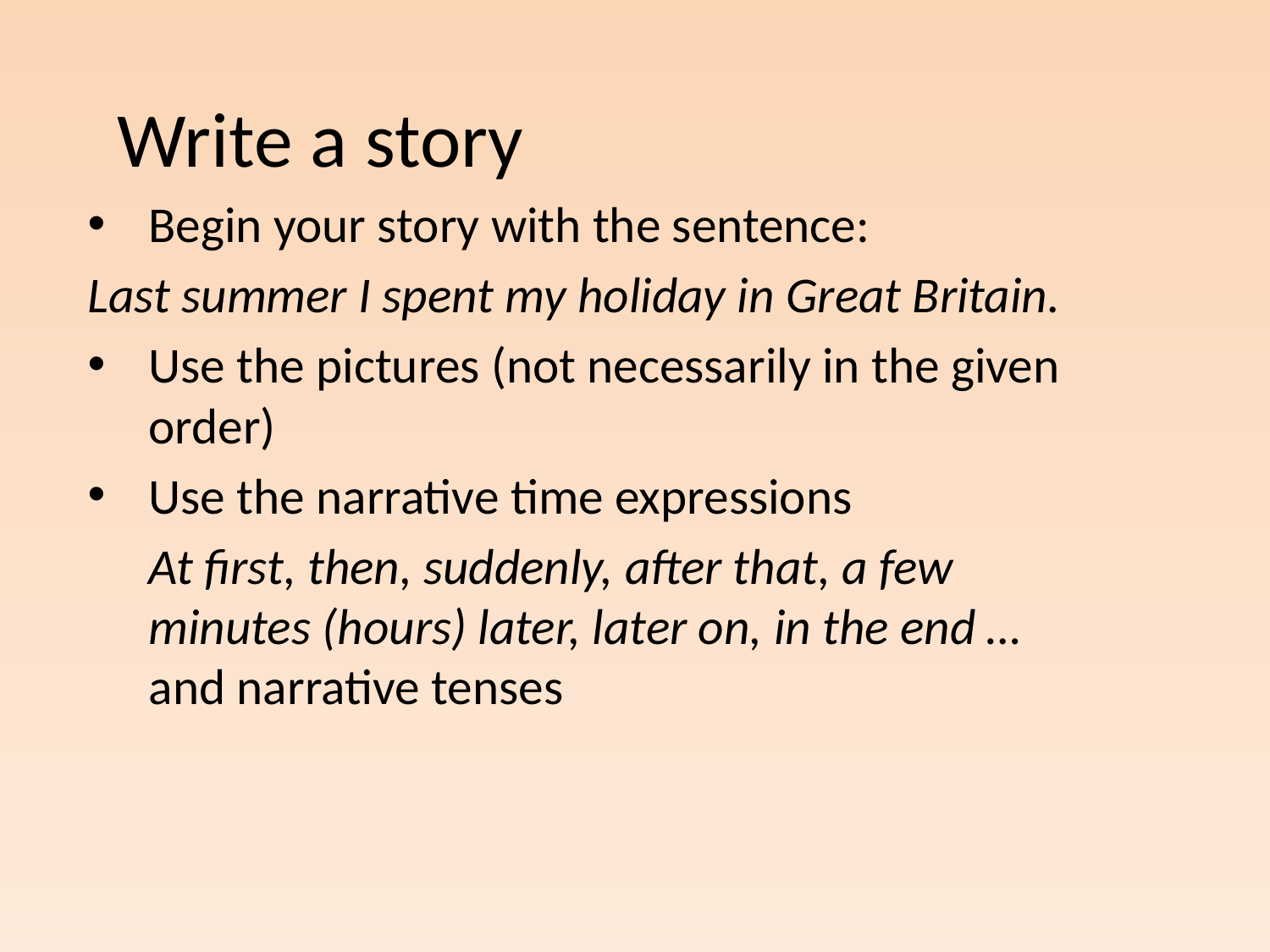

# Write a story
Begin your story with the sentence:
Last summer I spent my holiday in Great Britain.
Use the pictures (not necessarily in the given order)
Use the narrative time expressions
	At first, then, suddenly, after that, a few minutes (hours) later, later on, in the end … and narrative tenses